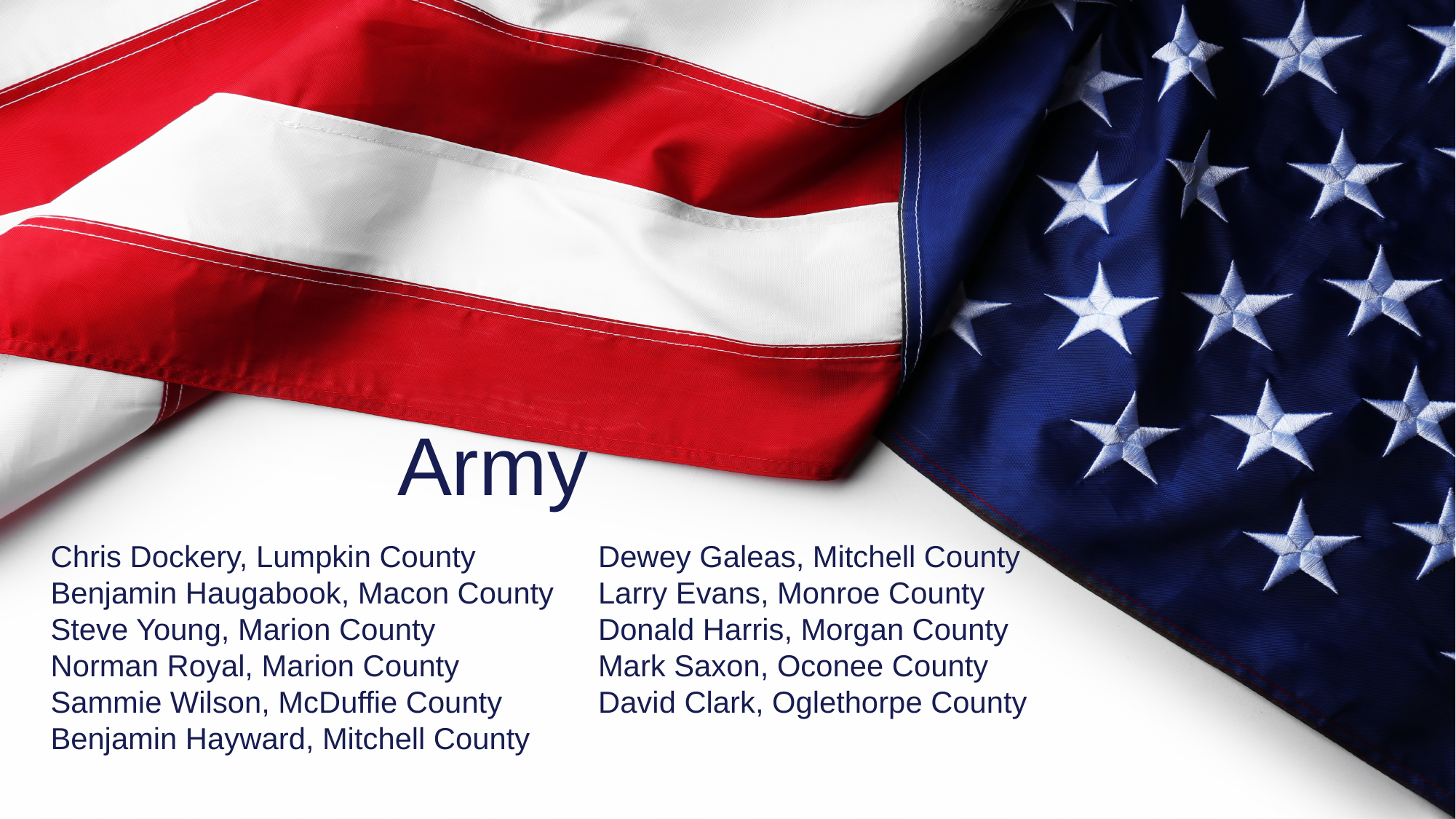

Army
Chris Dockery, Lumpkin County
Benjamin Haugabook, Macon County
Steve Young, Marion County
Norman Royal, Marion County
Sammie Wilson, McDuffie County
Benjamin Hayward, Mitchell County
Dewey Galeas, Mitchell County
Larry Evans, Monroe County
Donald Harris, Morgan County
Mark Saxon, Oconee County
David Clark, Oglethorpe County